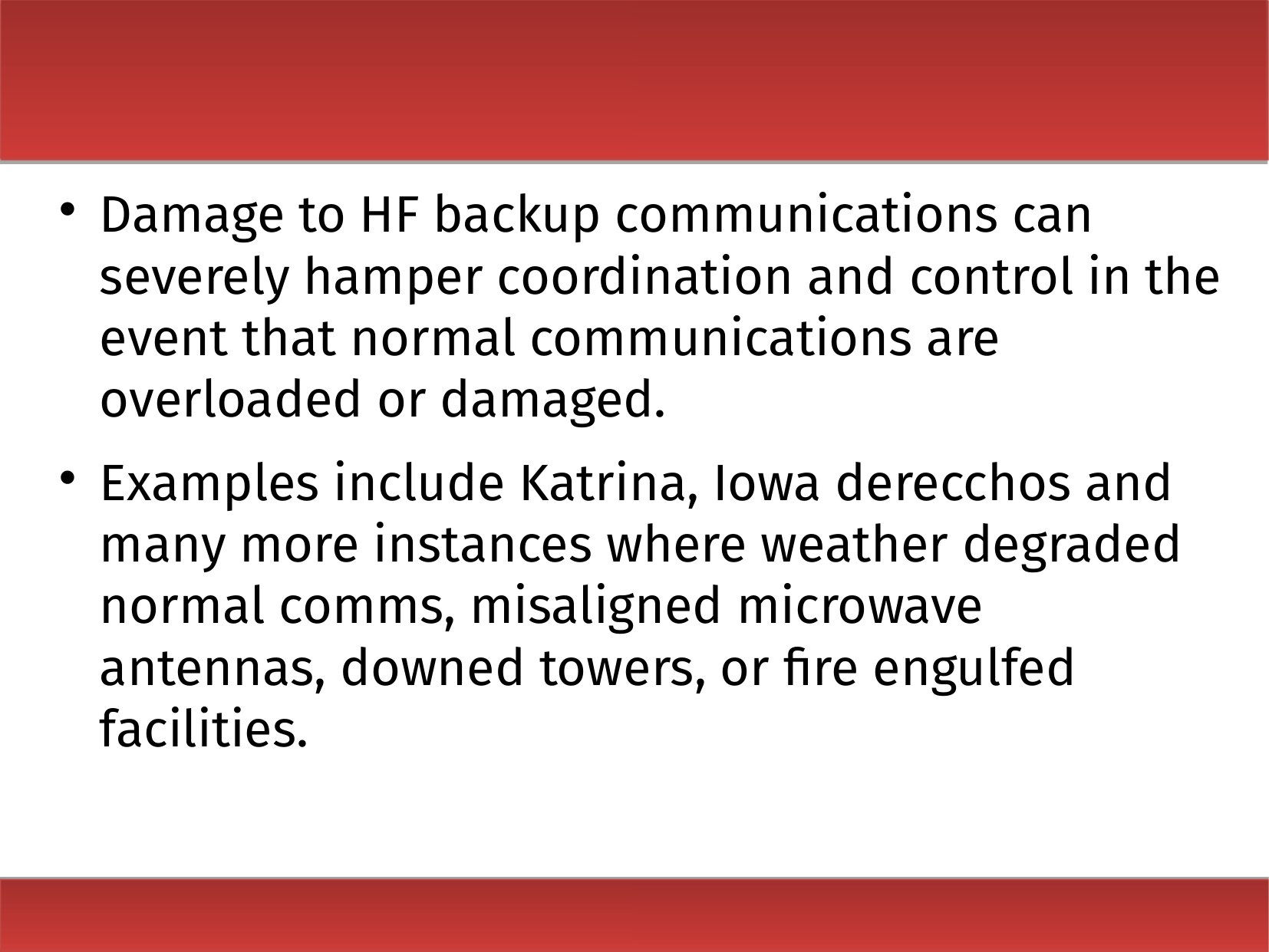

#
Damage to HF backup communications can severely hamper coordination and control in the event that normal communications are overloaded or damaged.
Examples include Katrina, Iowa derecchos and many more instances where weather degraded normal comms, misaligned microwave antennas, downed towers, or fire engulfed facilities.